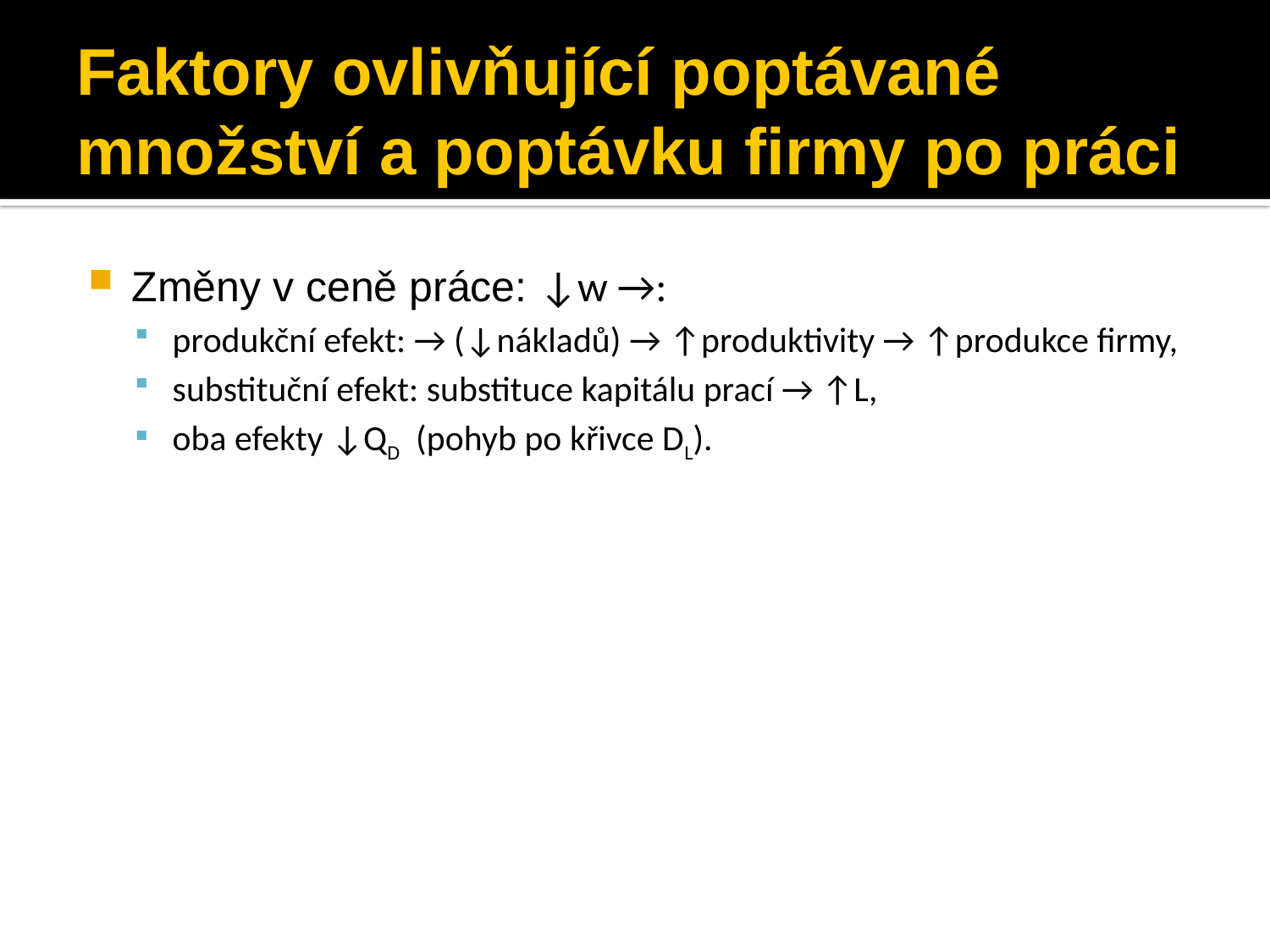

# Faktory ovlivňující poptávané množství a poptávku firmy po práci
Změny v ceně práce: ↓w →:
produkční efekt: → (↓nákladů) → ↑produktivity → ↑produkce firmy,
substituční efekt: substituce kapitálu prací → ↑L,
oba efekty ↓QD  (pohyb po křivce DL).